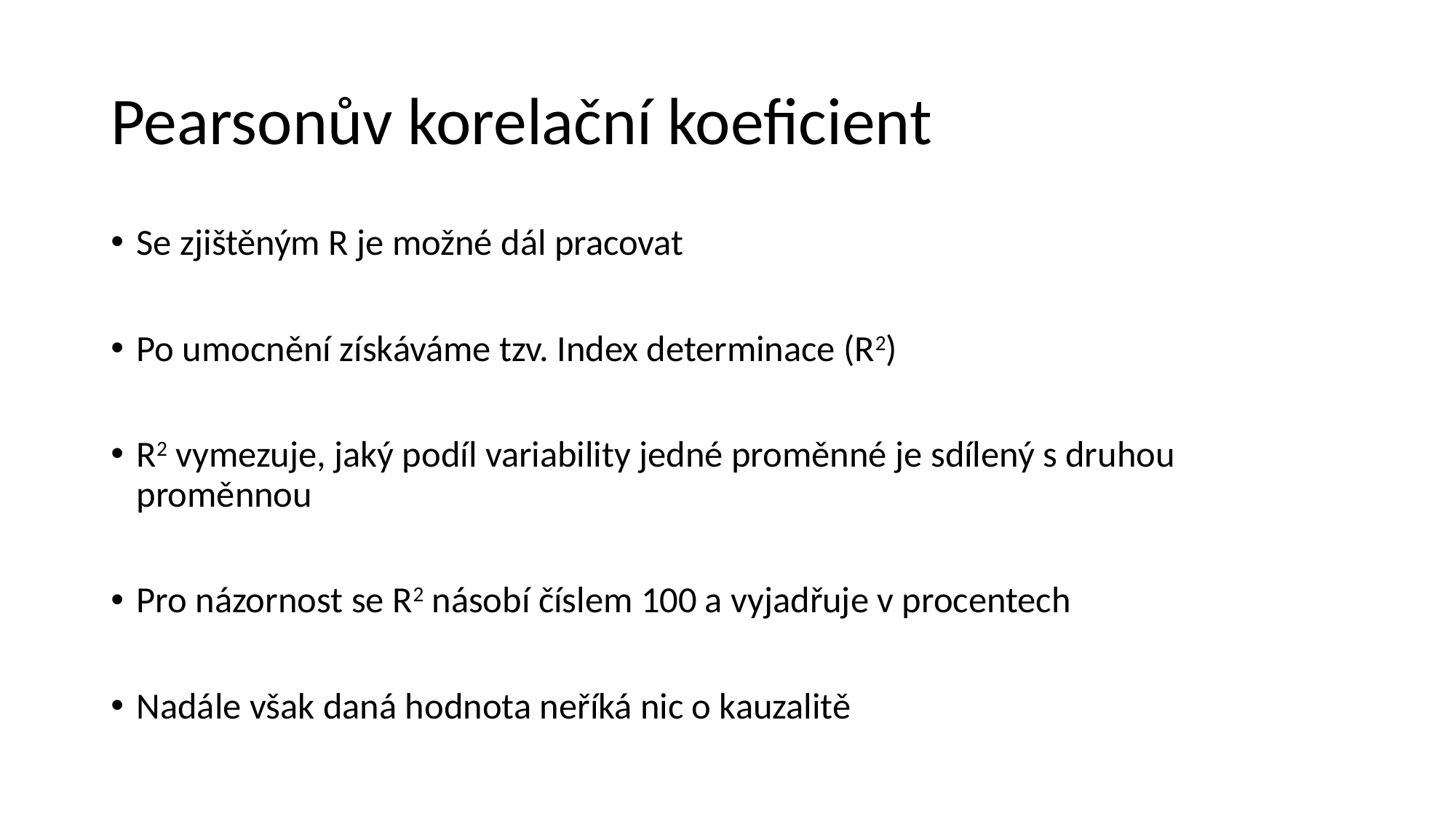

# Pearsonův korelační koeficient
Se zjištěným R je možné dál pracovat

Po umocnění získáváme tzv. Index determinace (R2)

R2 vymezuje, jaký podíl variability jedné proměnné je sdílený s druhou proměnnou

Pro názornost se R2 násobí číslem 100 a vyjadřuje v procentech

Nadále však daná hodnota neříká nic o kauzalitě